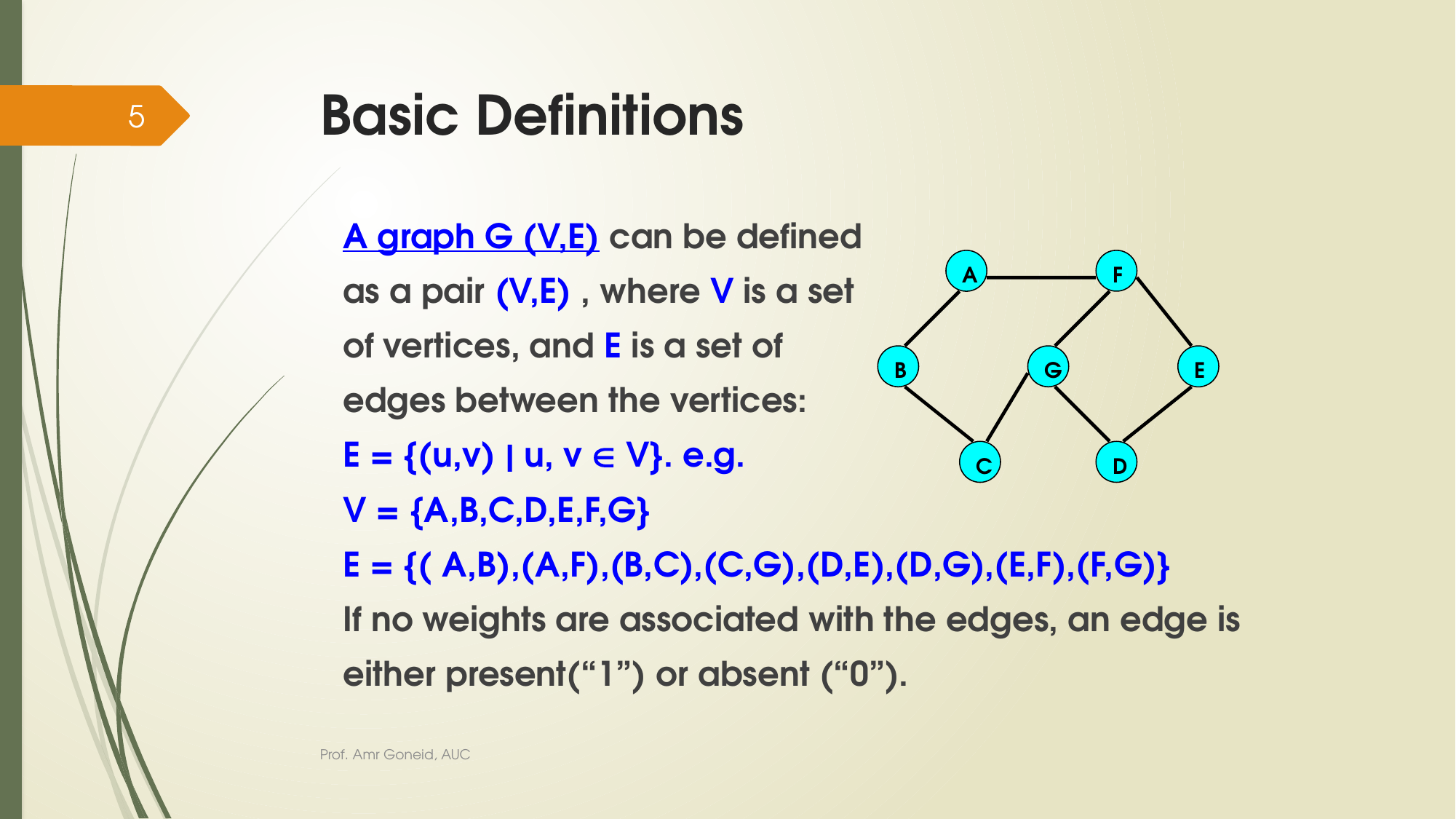

# Basic Definitions
5
A graph G (V,E) can be defined
as a pair (V,E) , where V is a set
of vertices, and E is a set of
edges between the vertices:
E = {(u,v) | u, v ∈ V}. e.g.
V = {A,B,C,D,E,F,G}
E = {( A,B),(A,F),(B,C),(C,G),(D,E),(D,G),(E,F),(F,G)}
If no weights are associated with the edges, an edge is
either present(“1”) or absent (“0”).

A
F

B
G
E

C
D

Prof. Amr Goneid, AUC